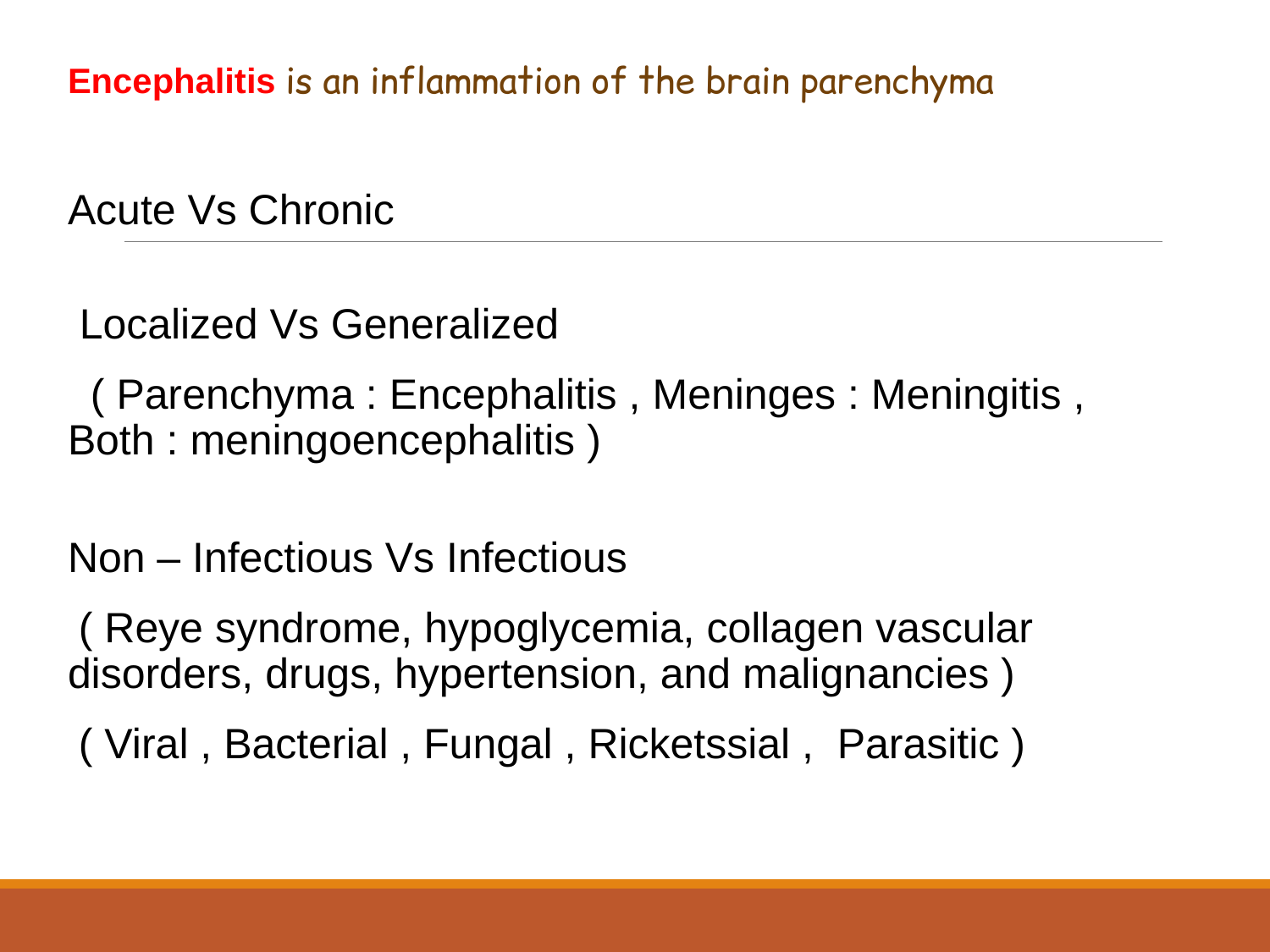

Encephalitis is an inflammation of the brain parenchyma

Acute Vs Chronic

 Localized Vs Generalized
   ( Parenchyma : Encephalitis , Meninges : Meningitis , Both : meningoencephalitis )

Non – Infectious Vs Infectious
  ( Reye syndrome, hypoglycemia, collagen vascular disorders, drugs, hypertension, and malignancies )
  ( Viral , Bacterial , Fungal , Ricketssial ,  Parasitic )